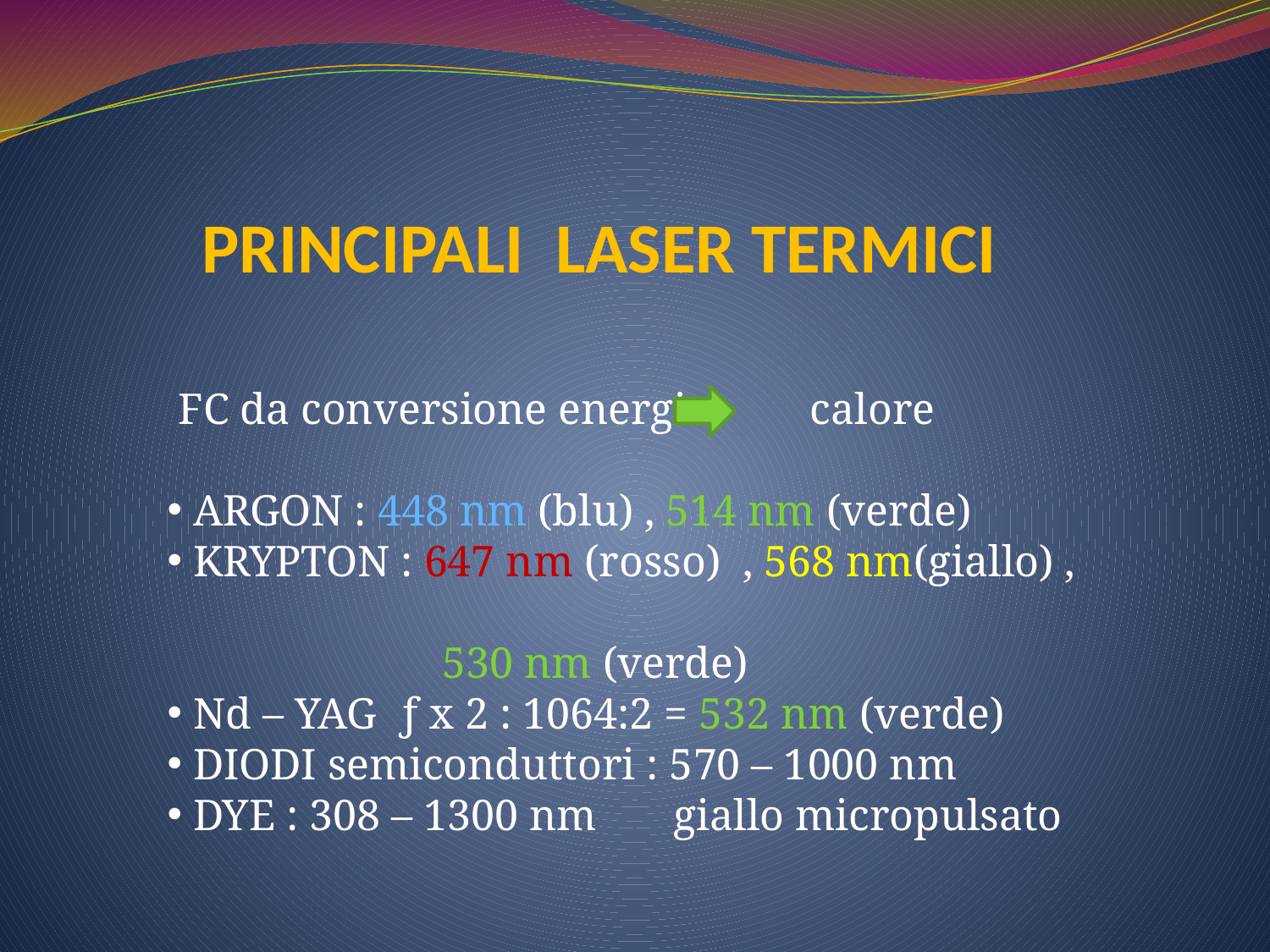

PRINCIPALI  LASER TERMICI
 FC da conversione energia         calore

 ARGON : 448 nm (blu) , 514 nm (verde)
 KRYPTON : 647 nm (rosso)  , 568 nm(giallo) ,
                         530 nm (verde)
 Nd – YAG  ƒ x 2 : 1064:2 = 532 nm (verde)
 DIODI semiconduttori : 570 – 1000 nm
 DYE : 308 – 1300 nm       giallo micropulsato